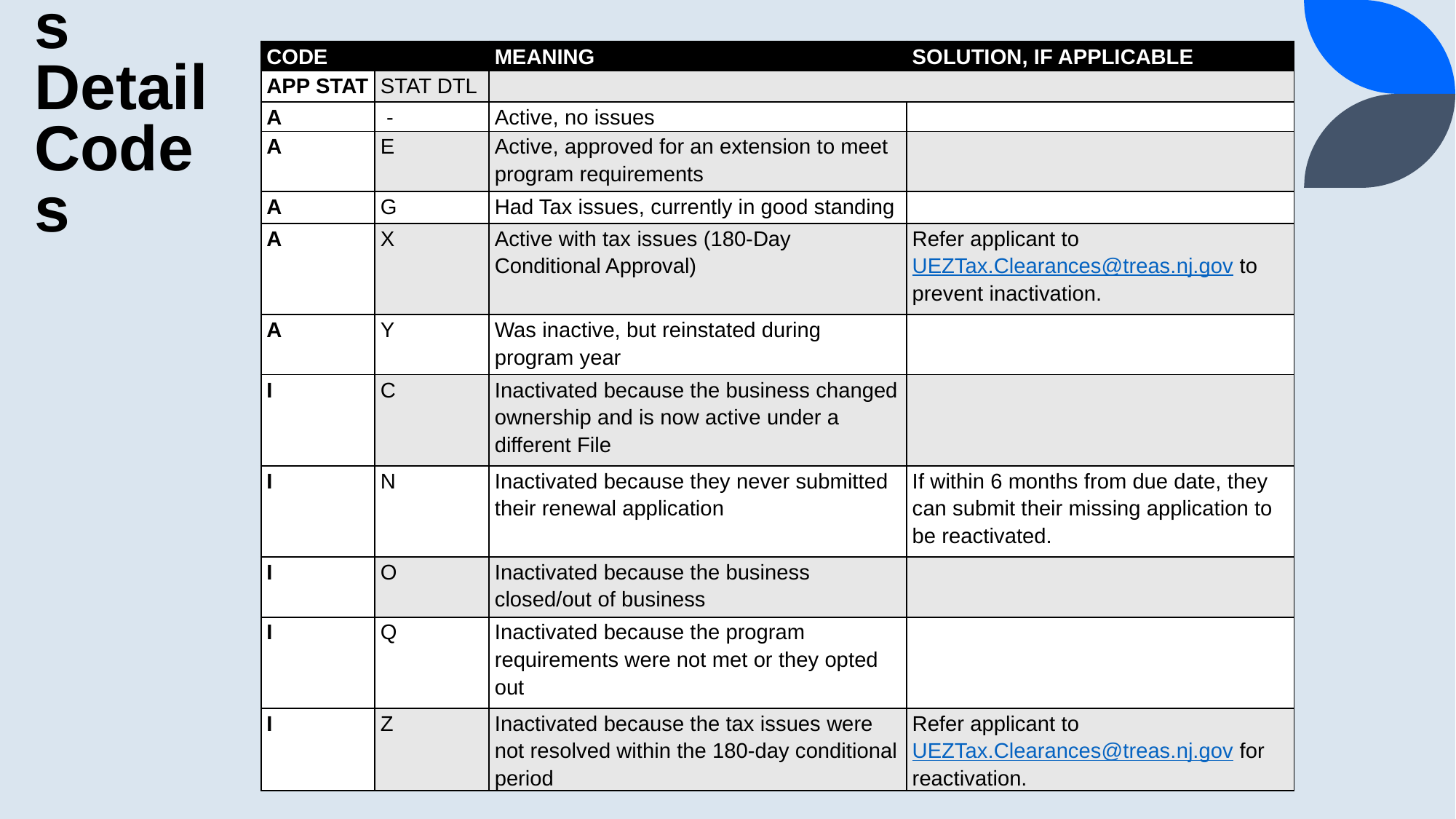

# Status Detail Codes
| CODE |  | MEANING | SOLUTION, IF APPLICABLE |
| --- | --- | --- | --- |
| APP STAT | STAT DTL |  |  |
| A | - | Active, no issues |  |
| A | E | Active, approved for an extension to meet program requirements |  |
| A | G | Had Tax issues, currently in good standing |  |
| A | X | Active with tax issues (180-Day Conditional Approval) | Refer applicant to UEZTax.Clearances@treas.nj.gov to prevent inactivation. |
| A | Y | Was inactive, but reinstated during program year |  |
| I | C | Inactivated because the business changed ownership and is now active under a different File |  |
| I | N | Inactivated because they never submitted their renewal application | If within 6 months from due date, they can submit their missing application to be reactivated. |
| I | O | Inactivated because the business closed/out of business |  |
| I | Q | Inactivated because the program requirements were not met or they opted out |  |
| I | Z | Inactivated because the tax issues were not resolved within the 180-day conditional period | Refer applicant to UEZTax.Clearances@treas.nj.gov for reactivation. |